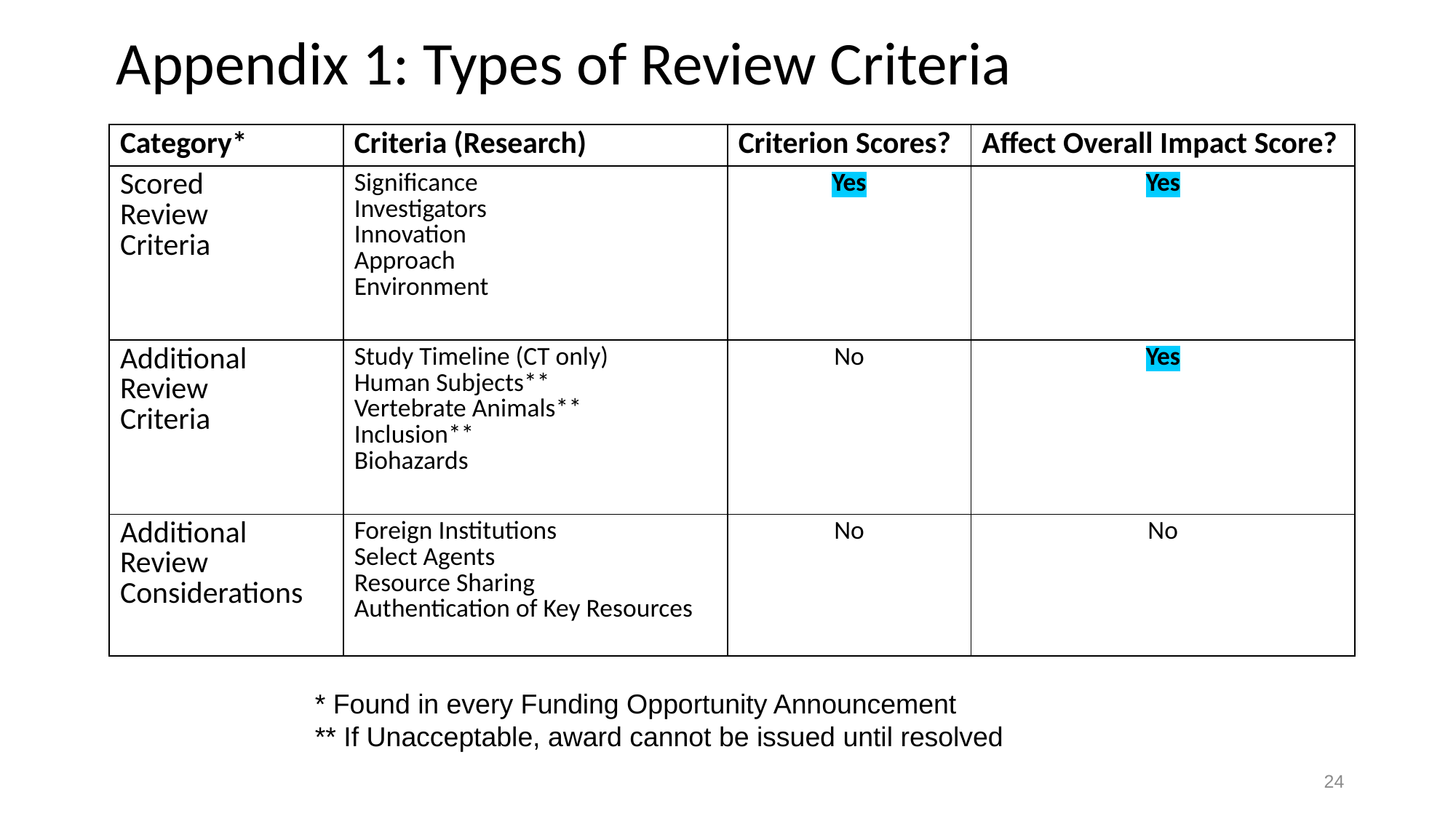

# Appendix 1: Types of Review Criteria
| Category\* | Criteria (Research) | Criterion Scores? | Affect Overall Impact Score? |
| --- | --- | --- | --- |
| Scored Review Criteria | Significance Investigators Innovation Approach Environment | Yes | Yes |
| Additional Review Criteria | Study Timeline (CT only) Human Subjects\*\* Vertebrate Animals\*\* Inclusion\*\* Biohazards | No | Yes |
| Additional Review Considerations | Foreign Institutions Select Agents Resource Sharing Authentication of Key Resources | No | No |
* Found in every Funding Opportunity Announcement
** If Unacceptable, award cannot be issued until resolved
24